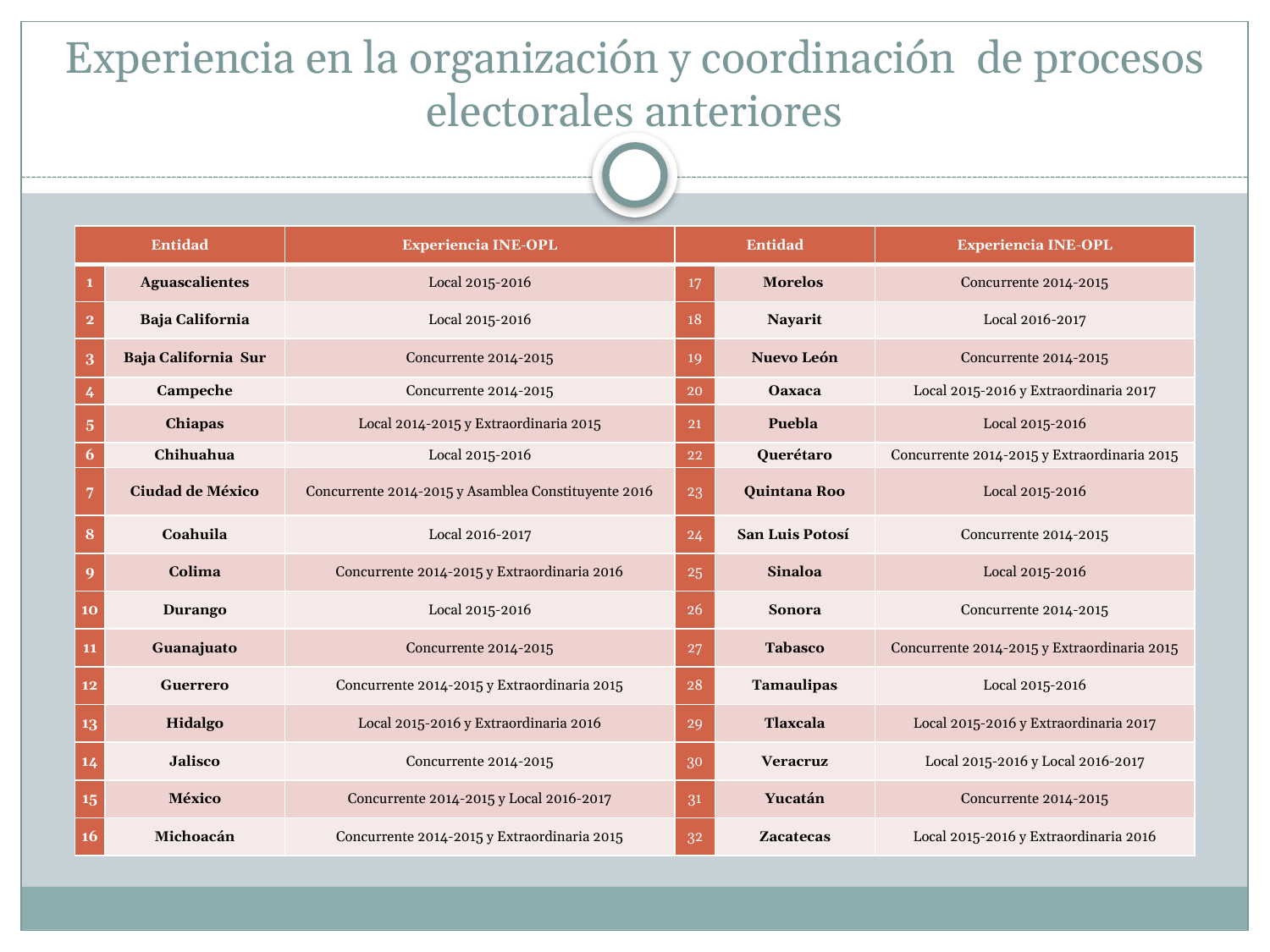

# Experiencia en la organización y coordinación  de procesos electorales anteriores
| Entidad |  | Experiencia INE-OPL | Entidad |  | Experiencia INE-OPL |
| --- | --- | --- | --- | --- | --- |
| 1 | Aguascalientes | Local 2015-2016 | 17 | Morelos | Concurrente 2014-2015 |
| 2 | Baja California | Local 2015-2016 | 18 | Nayarit | Local 2016-2017 |
| 3 | Baja California Sur | Concurrente 2014-2015 | 19 | Nuevo León | Concurrente 2014-2015 |
| 4 | Campeche | Concurrente 2014-2015 | 20 | Oaxaca | Local 2015-2016 y Extraordinaria 2017 |
| 5 | Chiapas | Local 2014-2015 y Extraordinaria 2015 | 21 | Puebla | Local 2015-2016 |
| 6 | Chihuahua | Local 2015-2016 | 22 | Querétaro | Concurrente 2014-2015 y Extraordinaria 2015 |
| 7 | Ciudad de México | Concurrente 2014-2015 y Asamblea Constituyente 2016 | 23 | Quintana Roo | Local 2015-2016 |
| 8 | Coahuila | Local 2016-2017 | 24 | San Luis Potosí | Concurrente 2014-2015 |
| 9 | Colima | Concurrente 2014-2015 y Extraordinaria 2016 | 25 | Sinaloa | Local 2015-2016 |
| 10 | Durango | Local 2015-2016 | 26 | Sonora | Concurrente 2014-2015 |
| 11 | Guanajuato | Concurrente 2014-2015 | 27 | Tabasco | Concurrente 2014-2015 y Extraordinaria 2015 |
| 12 | Guerrero | Concurrente 2014-2015 y Extraordinaria 2015 | 28 | Tamaulipas | Local 2015-2016 |
| 13 | Hidalgo | Local 2015-2016 y Extraordinaria 2016 | 29 | Tlaxcala | Local 2015-2016 y Extraordinaria 2017 |
| 14 | Jalisco | Concurrente 2014-2015 | 30 | Veracruz | Local 2015-2016 y Local 2016-2017 |
| 15 | México | Concurrente 2014-2015 y Local 2016-2017 | 31 | Yucatán | Concurrente 2014-2015 |
| 16 | Michoacán | Concurrente 2014-2015 y Extraordinaria 2015 | 32 | Zacatecas | Local 2015-2016 y Extraordinaria 2016 |